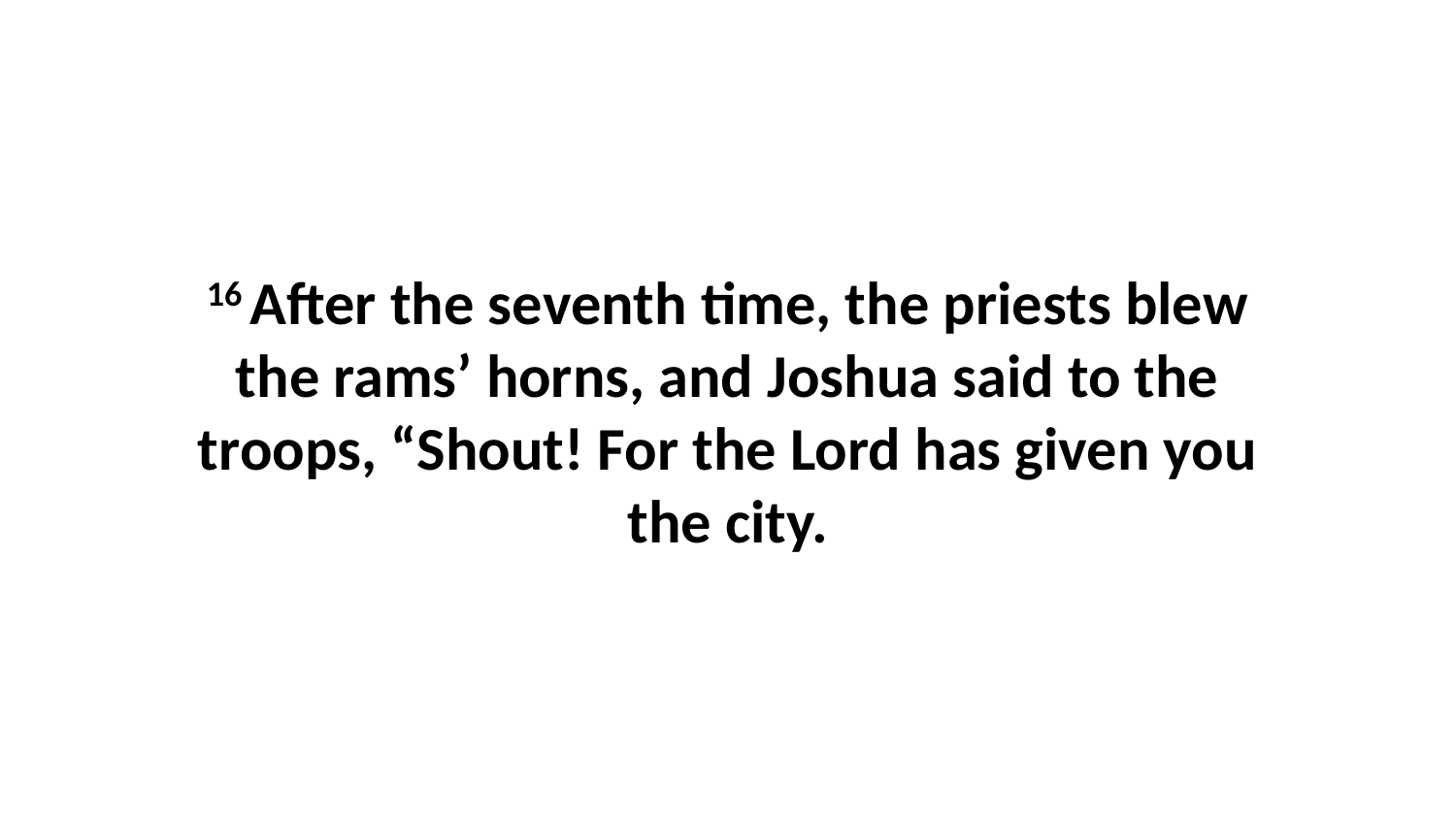

16 After the seventh time, the priests blew the rams’ horns, and Joshua said to the troops, “Shout! For the Lord has given you the city.